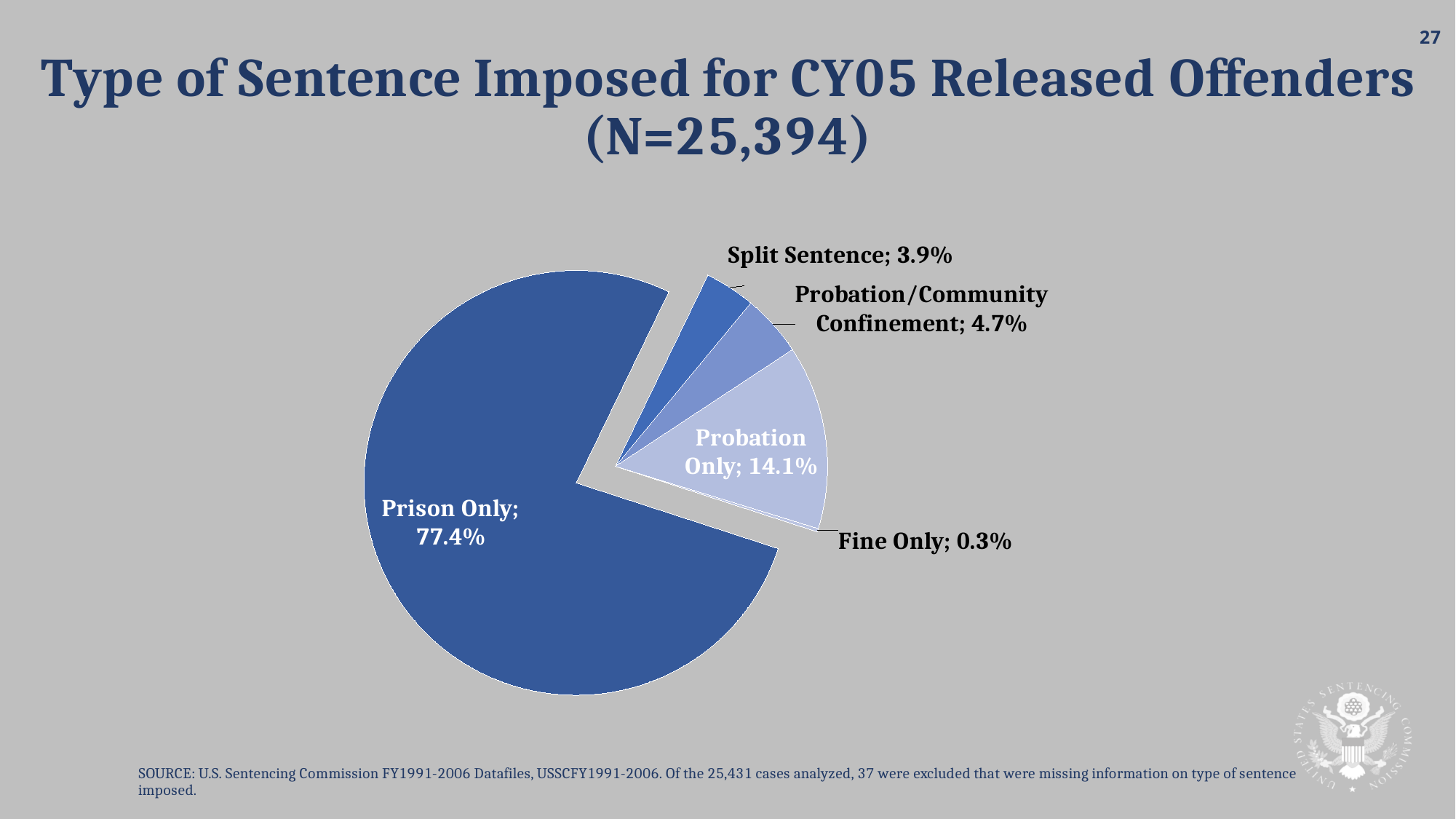

# Type of Sentence Imposed for CY05 Released Offenders (N=25,394)

### Chart

| Category | 1991-2006 |
|---|---|
| Prison Only | 0.7739 |
| Split Sentence | 0.0385 |
| Probation/Community Confinement | 0.0472 |
| Probation Only | 0.1405 |
| Fine Only | 0.0026 |
SOURCE: U.S. Sentencing Commission FY1991-2006 Datafiles, USSCFY1991-2006. Of the 25,431 cases analyzed, 37 were excluded that were missing information on type of sentence imposed.